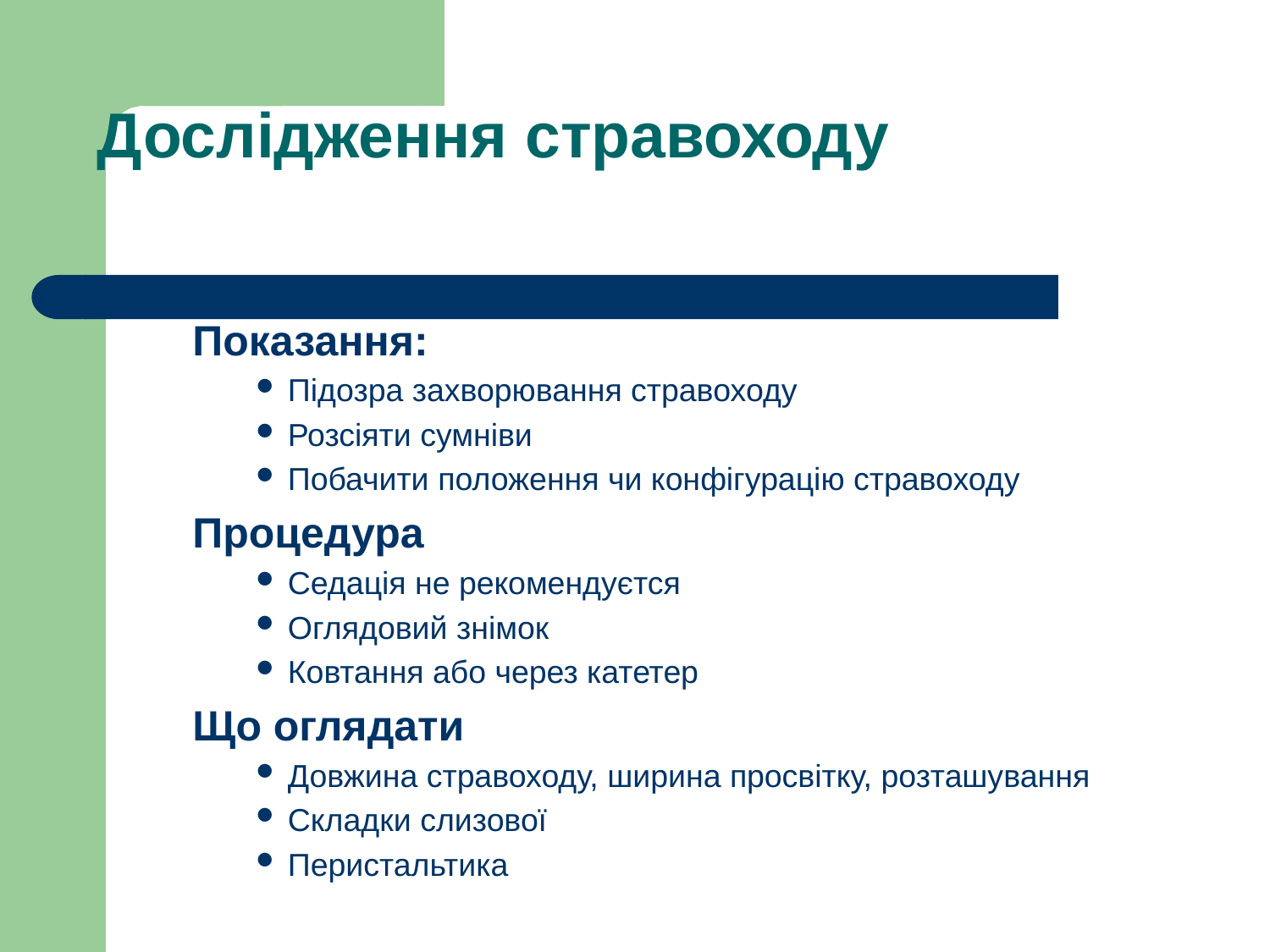

# Дослідження стравоходу
Показання:
Підозра захворювання стравоходу
Розсіяти сумніви
Побачити положення чи конфігурацію стравоходу
Процедура
Седація не рекомендуєтся
Оглядовий знімок
Ковтання або через катетер
Що оглядати
Довжина стравоходу, ширина просвітку, розташування
Складки слизової
Перистальтика